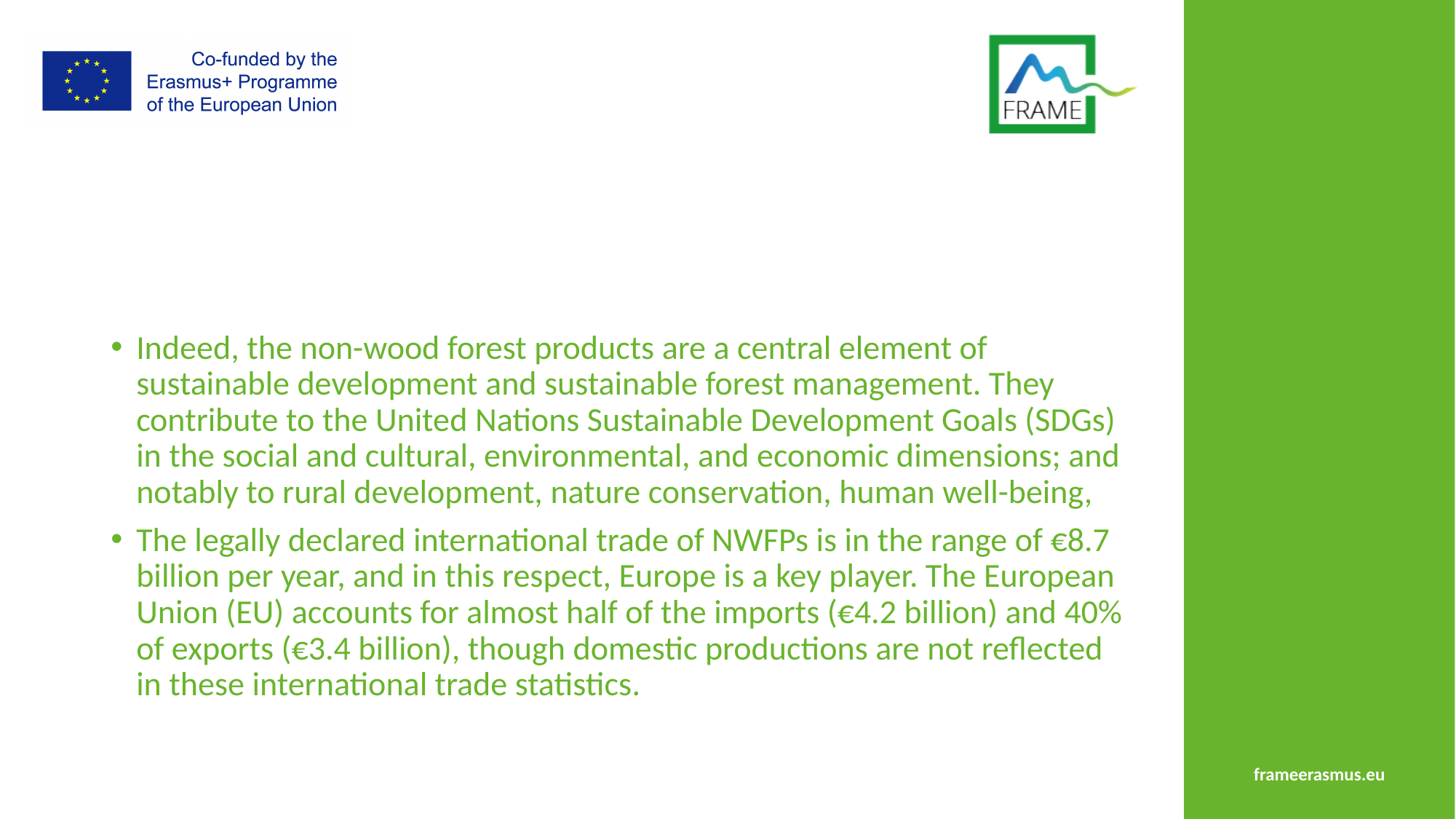

#
Indeed, the non-wood forest products are a central element of sustainable development and sustainable forest management. They contribute to the United Nations Sustainable Development Goals (SDGs) in the social and cultural, environmental, and economic dimensions; and notably to rural development, nature conservation, human well-being,
The legally declared international trade of NWFPs is in the range of €8.7 billion per year, and in this respect, Europe is a key player. The European Union (EU) accounts for almost half of the imports (€4.2 billion) and 40% of exports (€3.4 billion), though domestic productions are not reflected in these international trade statistics.